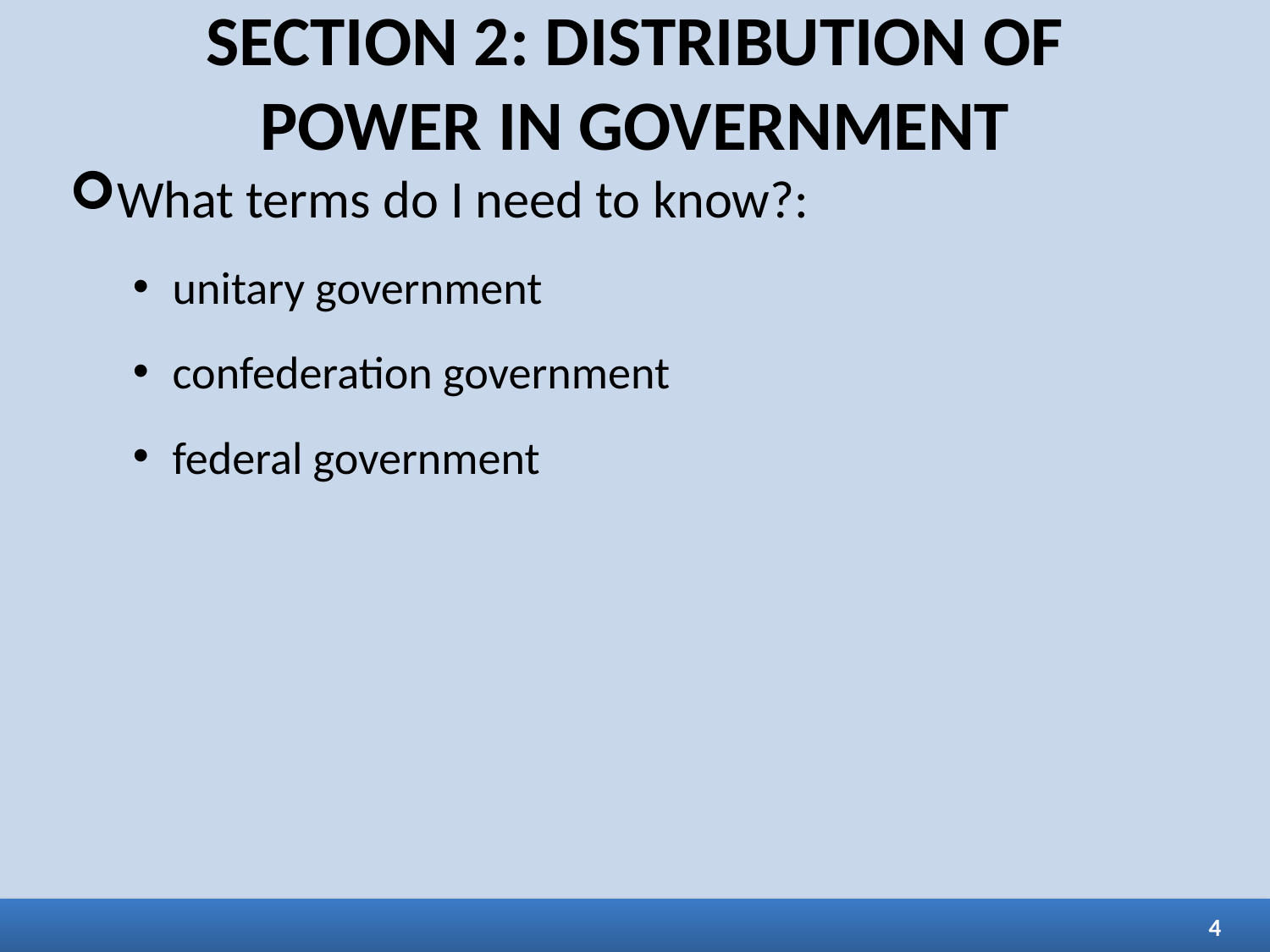

SECTION 2: DISTRIBUTION OF
POWER IN GOVERNMENT
What terms do I need to know?:
unitary government
confederation government
federal government
4